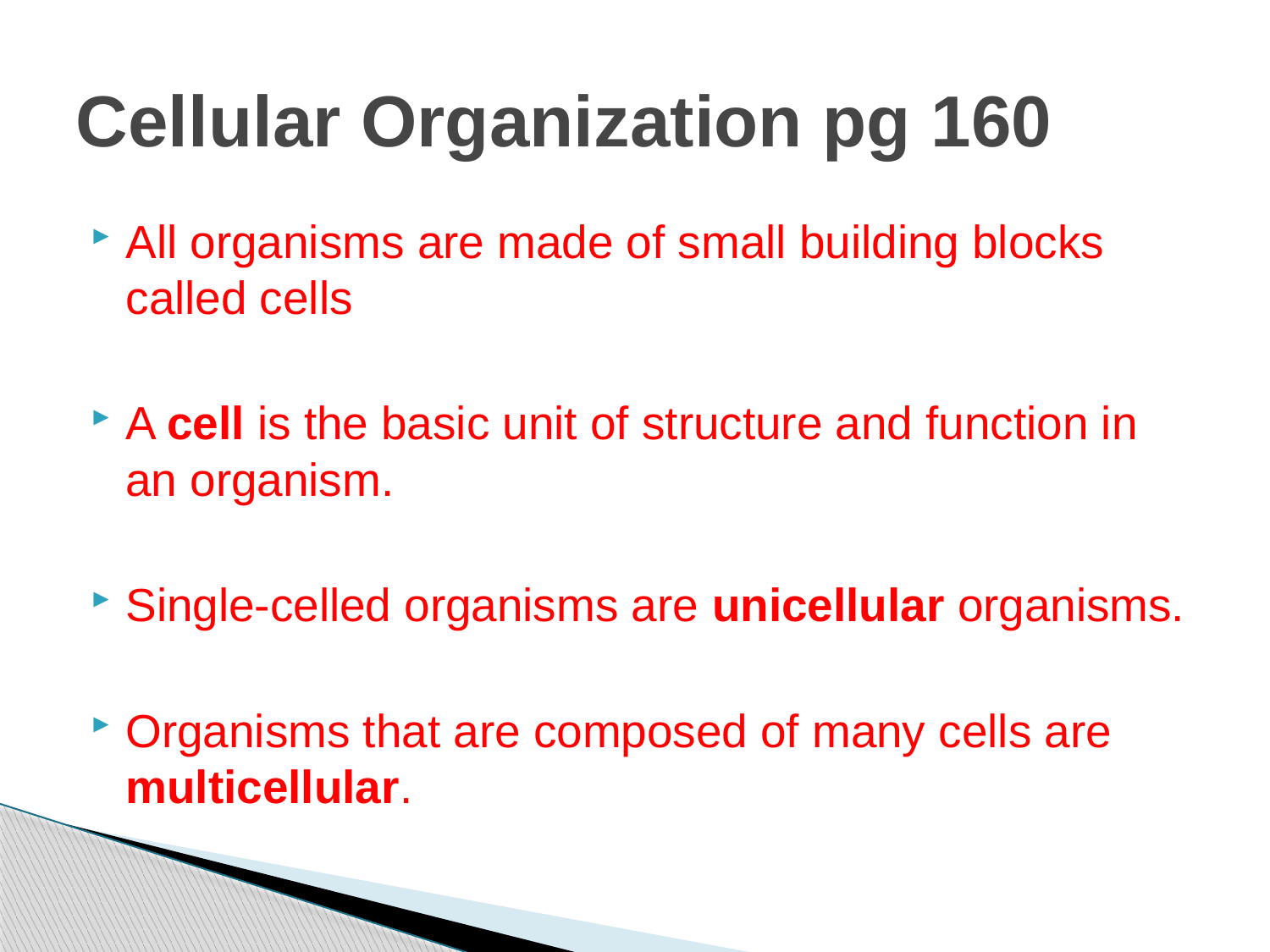

# Cellular Organization pg 160
All organisms are made of small building blocks called cells

A cell is the basic unit of structure and function in an organism.

Single-celled organisms are unicellular organisms.

Organisms that are composed of many cells are multicellular.